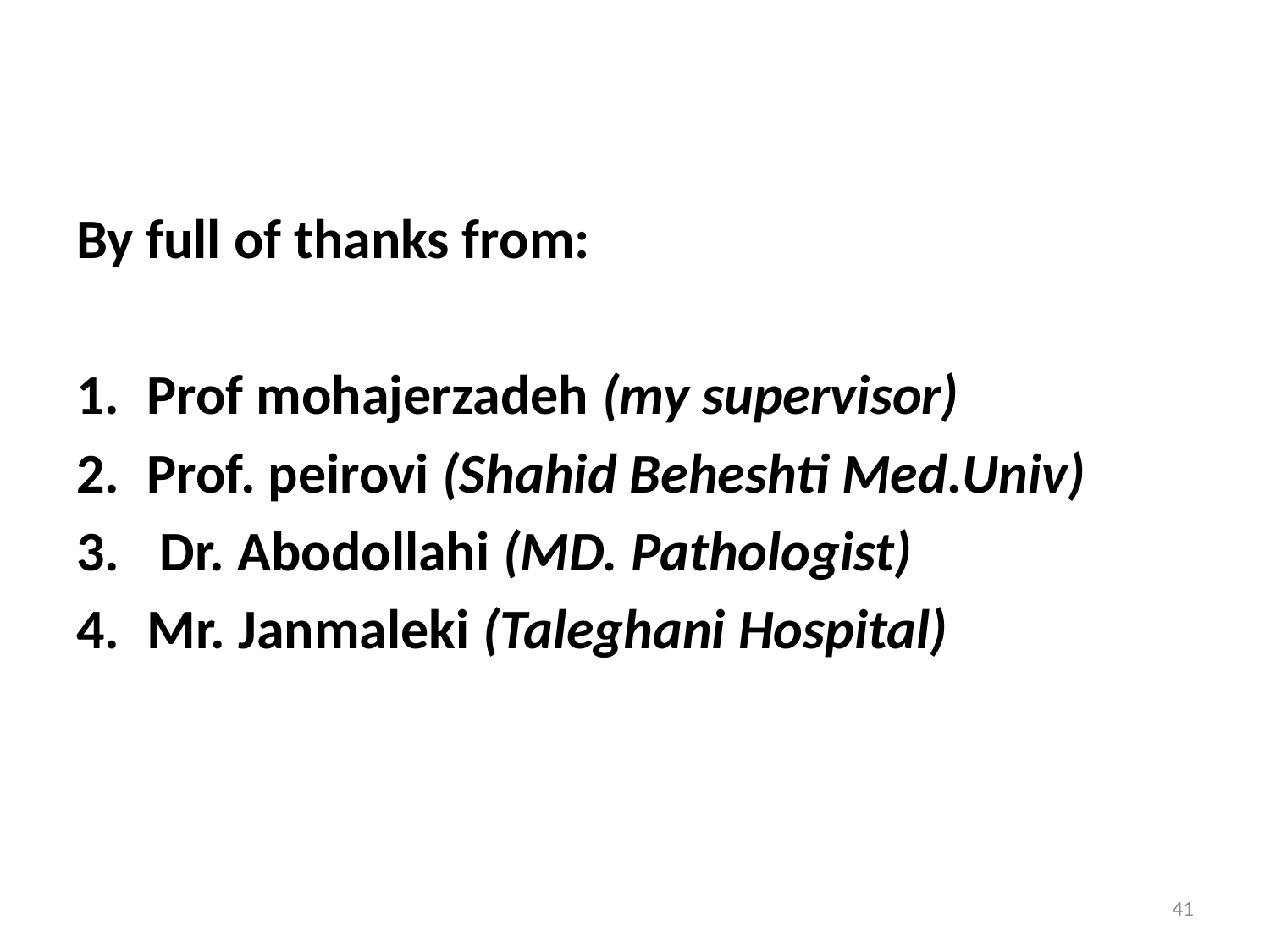

By full of thanks from:

Prof mohajerzadeh (my supervisor)
Prof. peirovi (Shahid Beheshti Med.Univ)
 Dr. Abodollahi (MD. Pathologist)
Mr. Janmaleki (Taleghani Hospital)

41